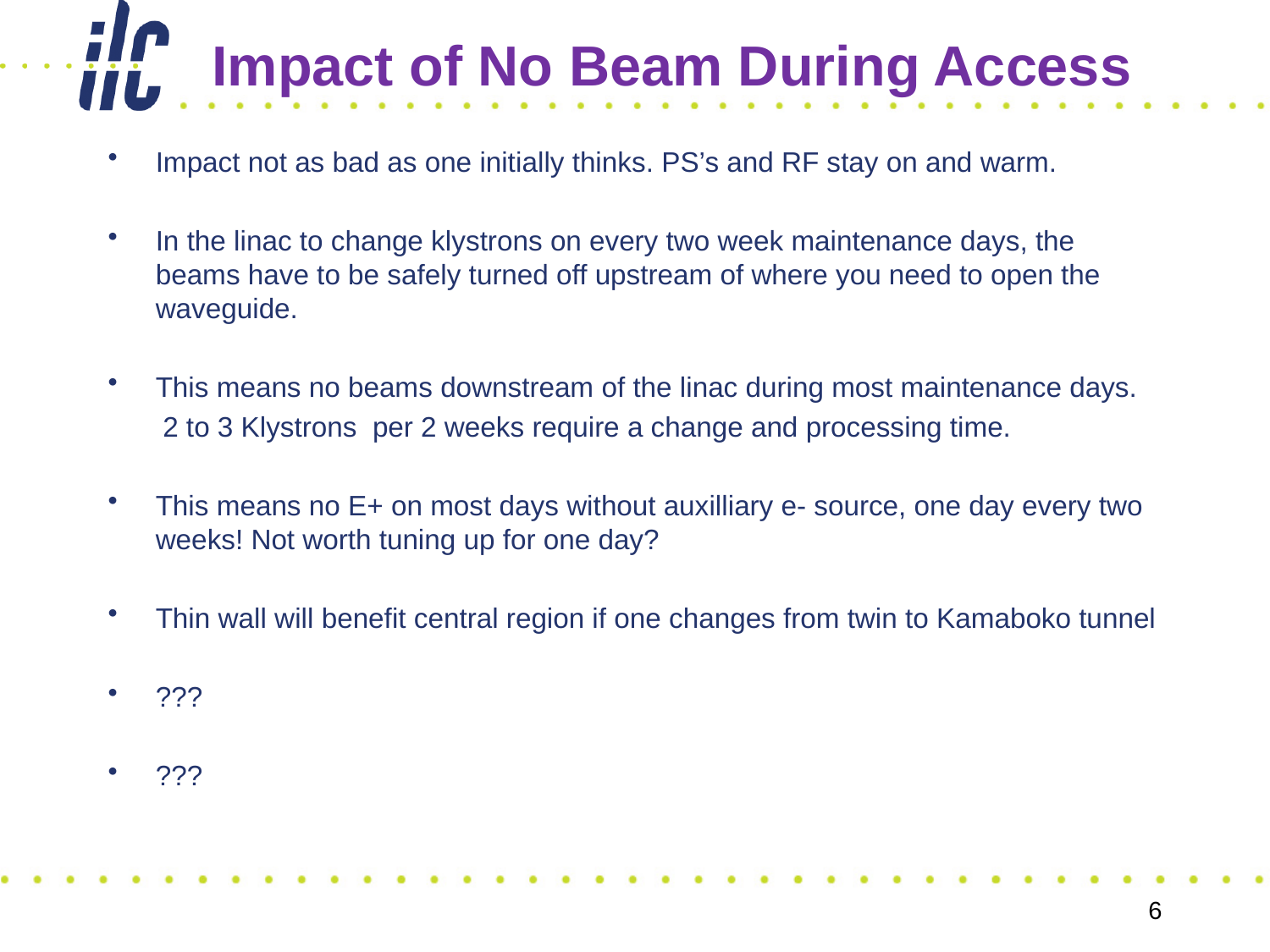

# Impact of No Beam During Access
Impact not as bad as one initially thinks. PS’s and RF stay on and warm.

In the linac to change klystrons on every two week maintenance days, the beams have to be safely turned off upstream of where you need to open the waveguide.

This means no beams downstream of the linac during most maintenance days.
       2 to 3 Klystrons  per 2 weeks require a change and processing time.

This means no E+ on most days without auxilliary e- source, one day every two weeks! Not worth tuning up for one day?

Thin wall will benefit central region if one changes from twin to Kamaboko tunnel

???

???
6